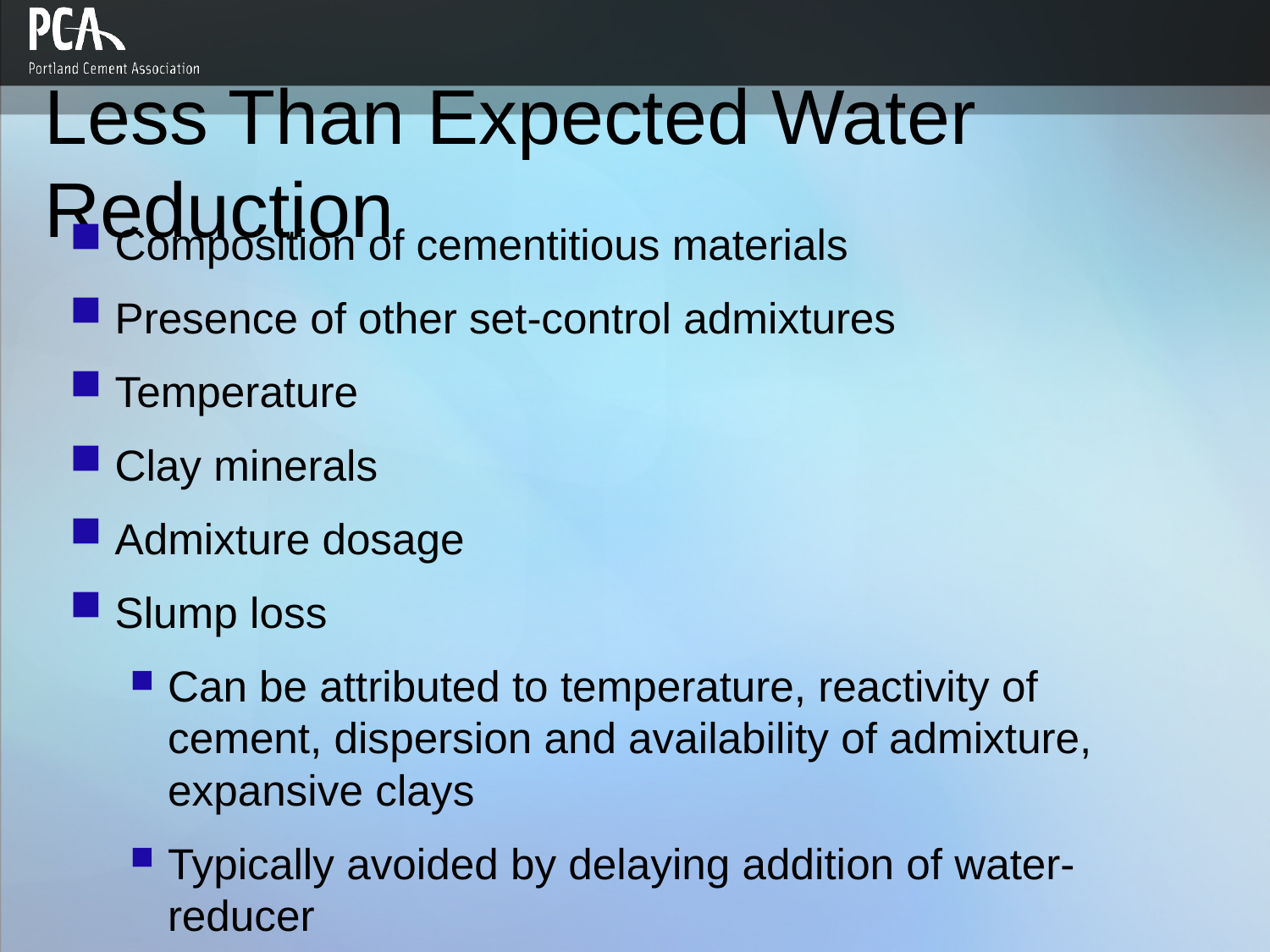

# Less Than Expected Water Reduction
Composition of cementitious materials
Presence of other set-control admixtures
Temperature
Clay minerals
Admixture dosage
Slump loss
Can be attributed to temperature, reactivity of cement, dispersion and availability of admixture, expansive clays
Typically avoided by delaying addition of water-reducer